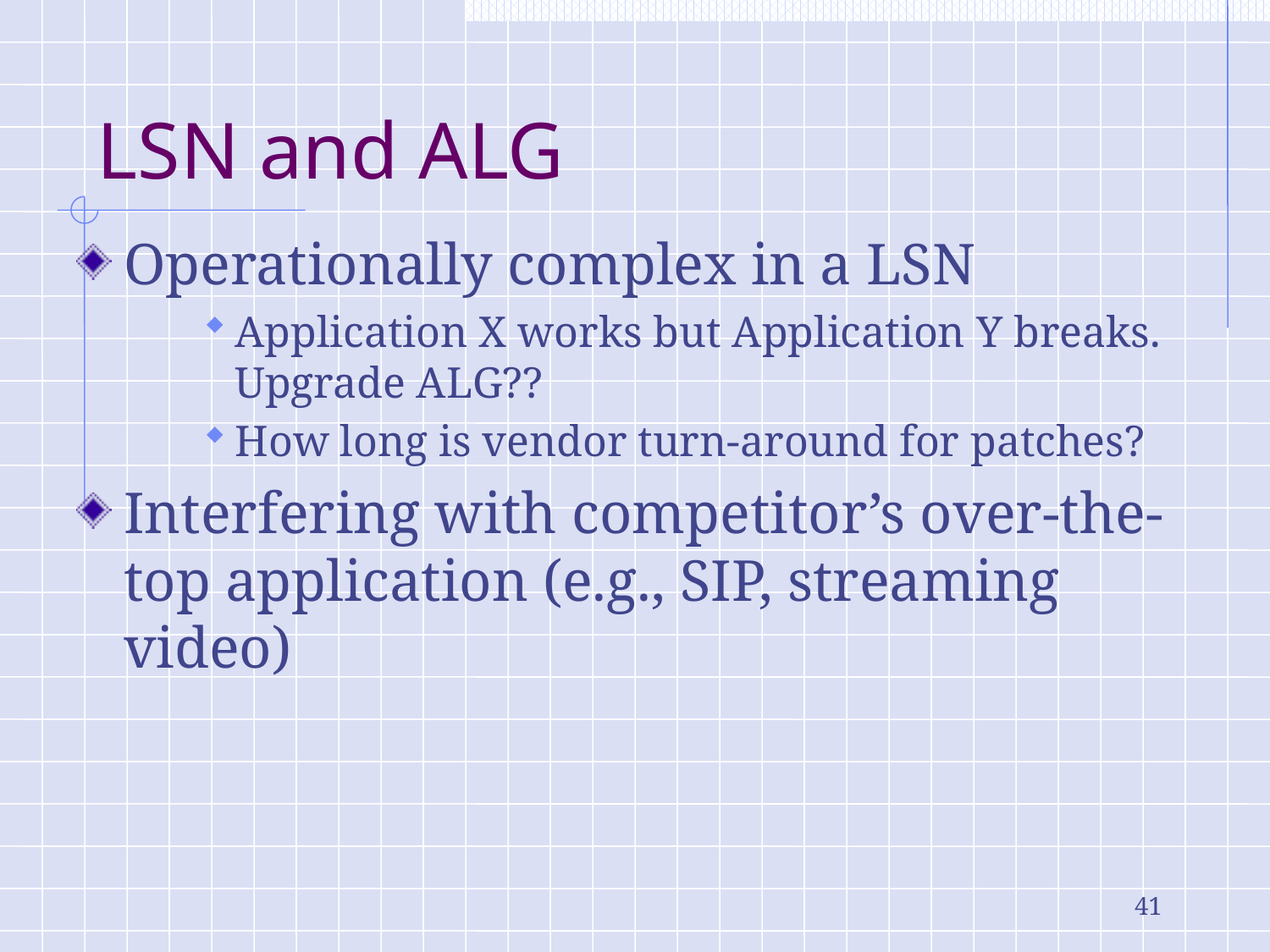

# LSN and ALG
Operationally complex in a LSN
Application X works but Application Y breaks.  Upgrade ALG??
How long is vendor turn-around for patches?
Interfering with competitor’s over-the-top application (e.g., SIP, streaming video)

41